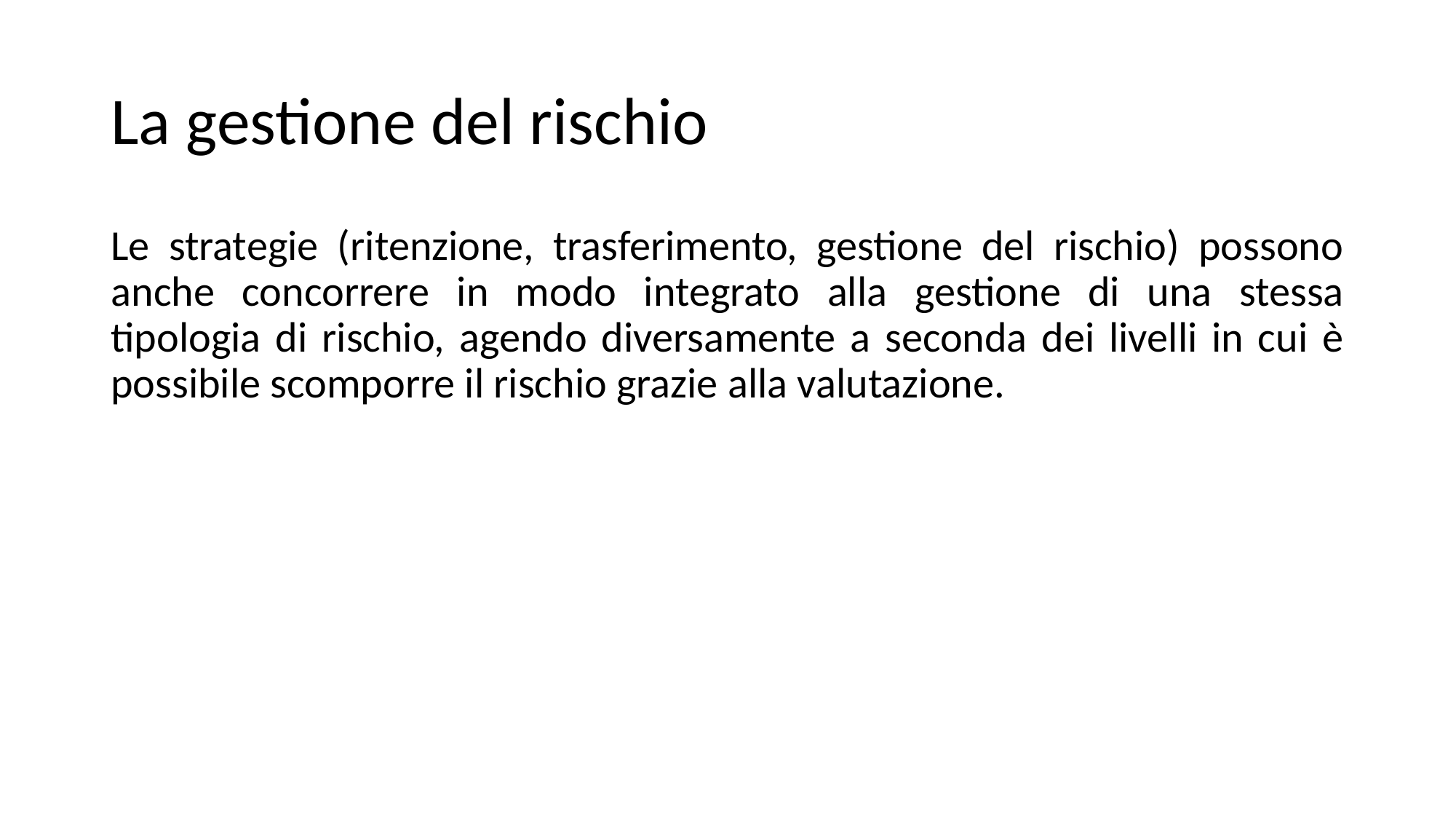

# La gestione del rischio
Le strategie (ritenzione, trasferimento, gestione del rischio) possono anche concorrere in modo integrato alla gestione di una stessa tipologia di rischio, agendo diversamente a seconda dei livelli in cui è possibile scomporre il rischio grazie alla valutazione.